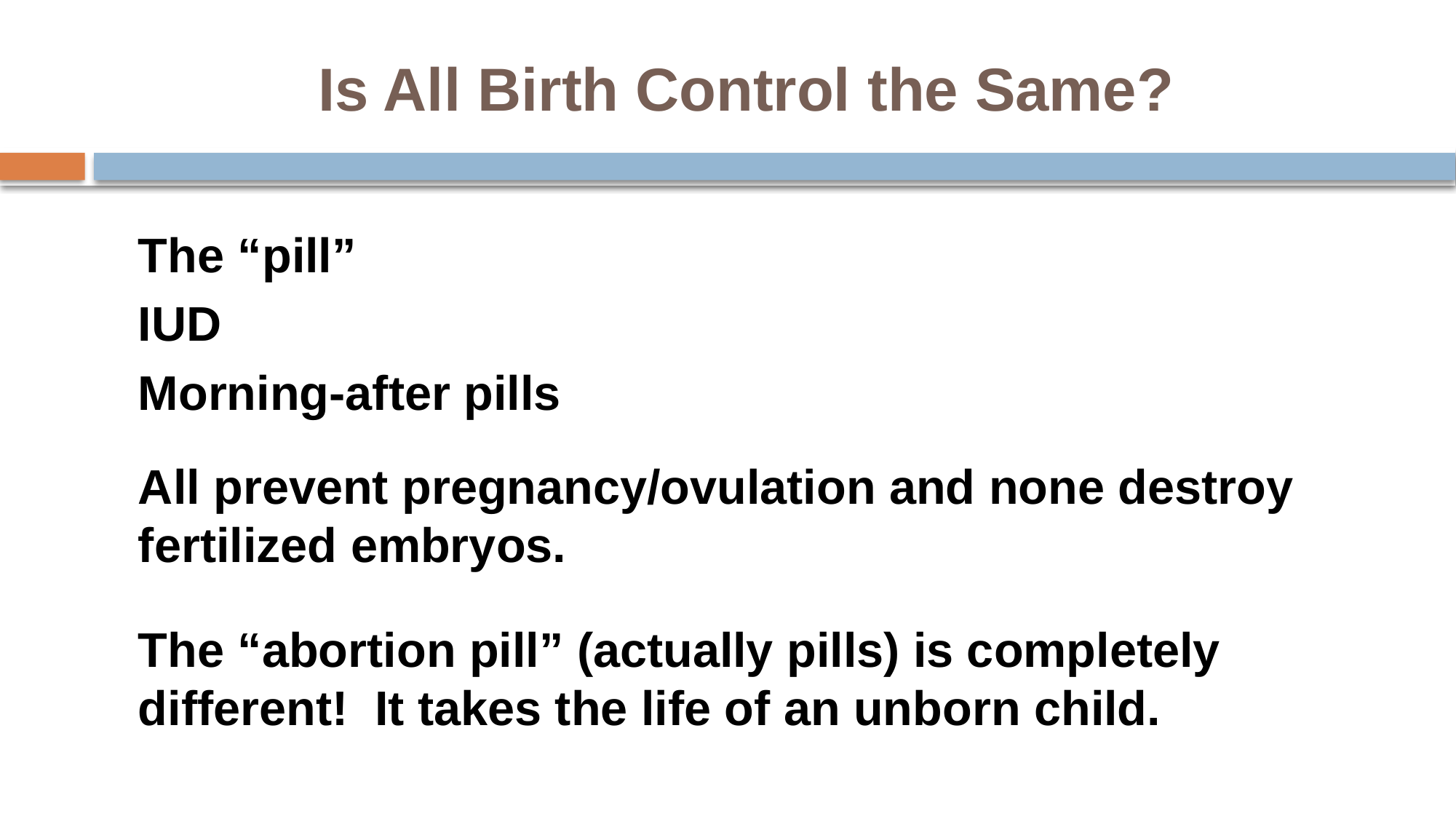

# Is All Birth Control the Same?
The “pill”
IUD
Morning-after pills

All prevent pregnancy/ovulation and none destroy fertilized embryos.

The “abortion pill” (actually pills) is completely different!  It takes the life of an unborn child.